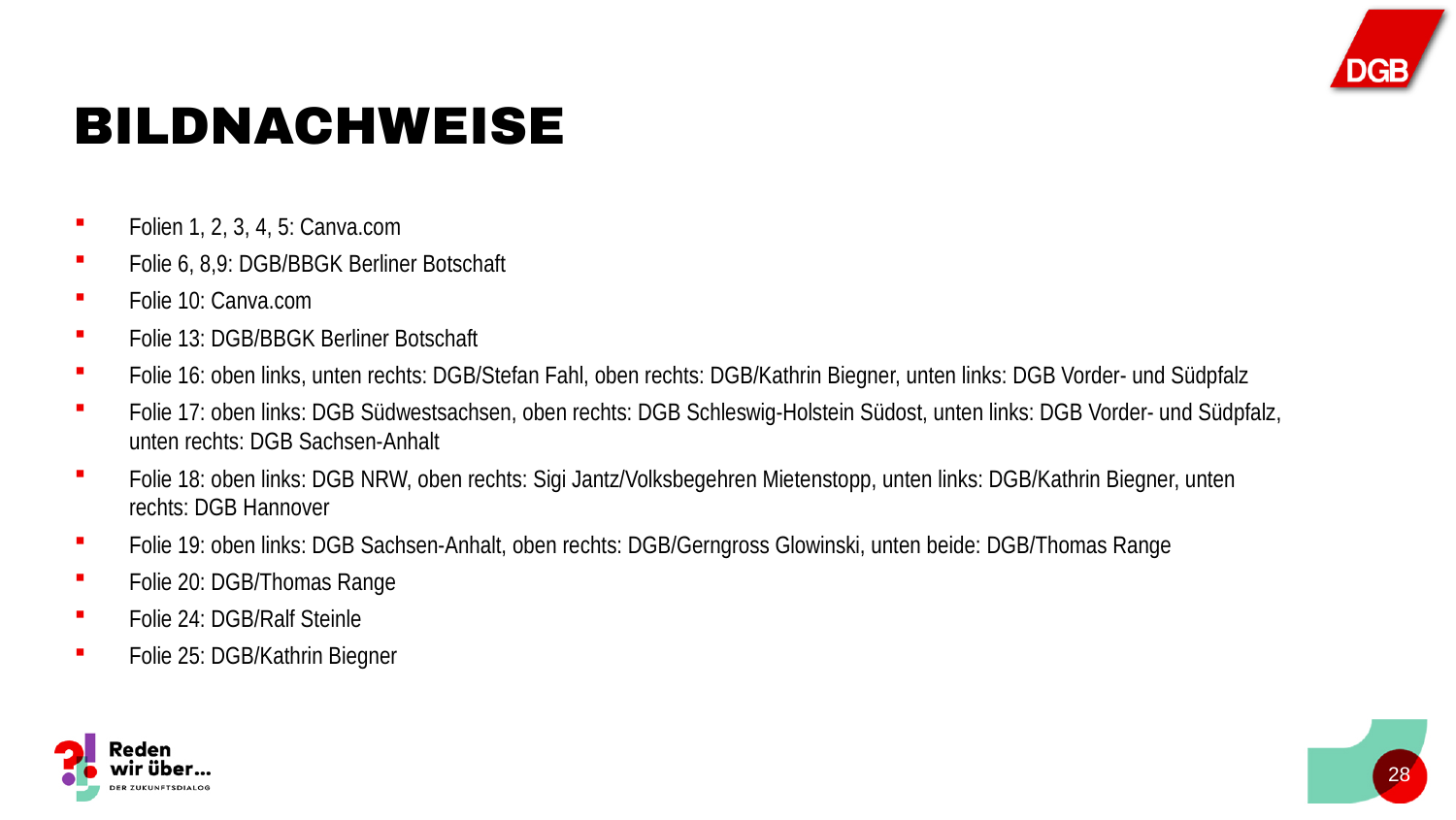

# Bildnachweise
Folien 1, 2, 3, 4, 5: Canva.com
Folie 6, 8,9: DGB/BBGK Berliner Botschaft
Folie 10: Canva.com
Folie 13: DGB/BBGK Berliner Botschaft
Folie 16: oben links, unten rechts: DGB/Stefan Fahl, oben rechts: DGB/Kathrin Biegner, unten links: DGB Vorder- und Südpfalz
Folie 17: oben links: DGB Südwestsachsen, oben rechts: DGB Schleswig-Holstein Südost, unten links: DGB Vorder- und Südpfalz, unten rechts: DGB Sachsen-Anhalt
Folie 18: oben links: DGB NRW, oben rechts: Sigi Jantz/Volksbegehren Mietenstopp, unten links: DGB/Kathrin Biegner, unten rechts: DGB Hannover
Folie 19: oben links: DGB Sachsen-Anhalt, oben rechts: DGB/Gerngross Glowinski, unten beide: DGB/Thomas Range
Folie 20: DGB/Thomas Range
Folie 24: DGB/Ralf Steinle
Folie 25: DGB/Kathrin Biegner

28